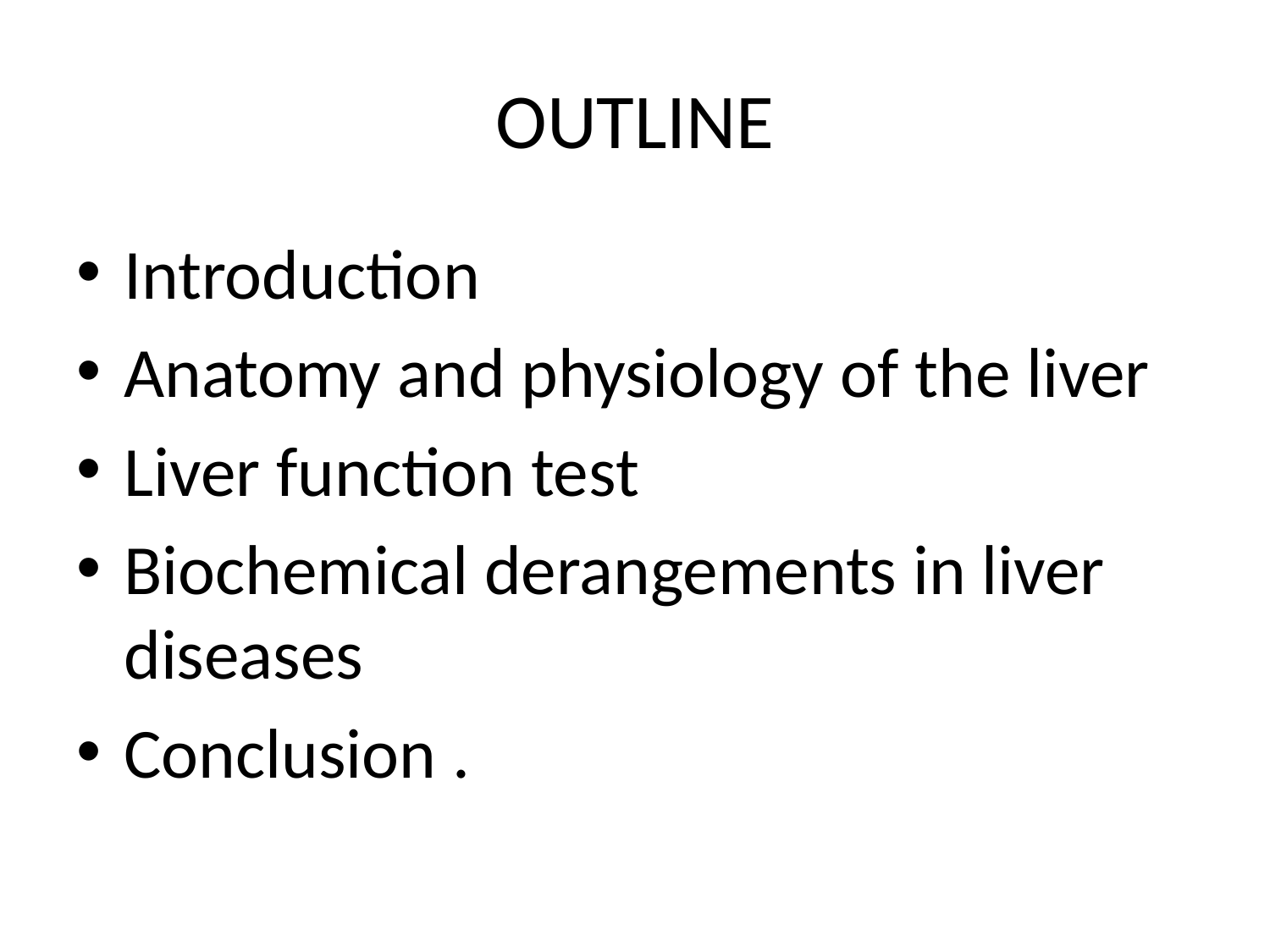

# OUTLINE
Introduction
Anatomy and physiology of the liver
Liver function test
Biochemical derangements in liver diseases
Conclusion .